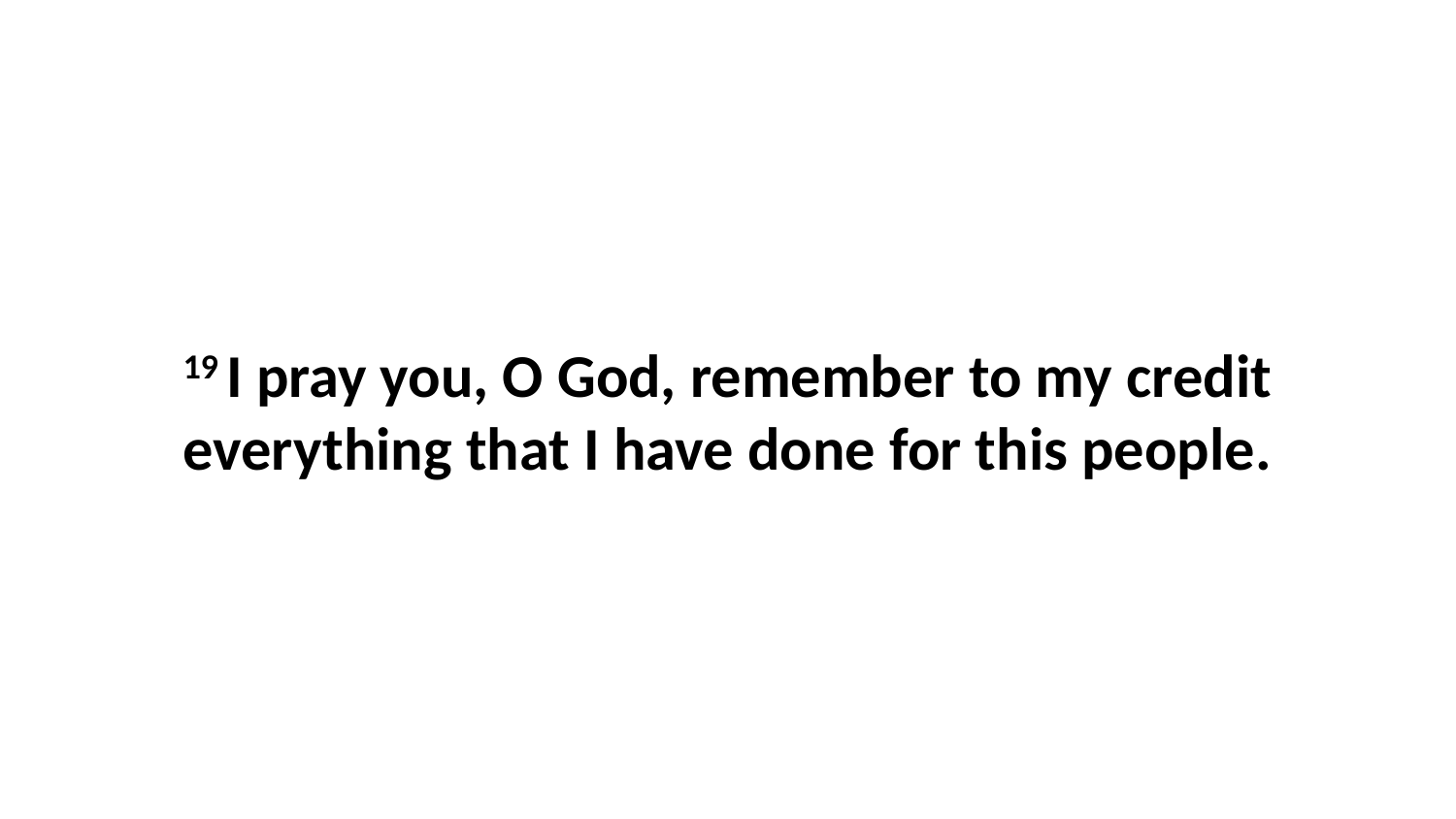

19 I pray you, O God, remember to my credit everything that I have done for this people.